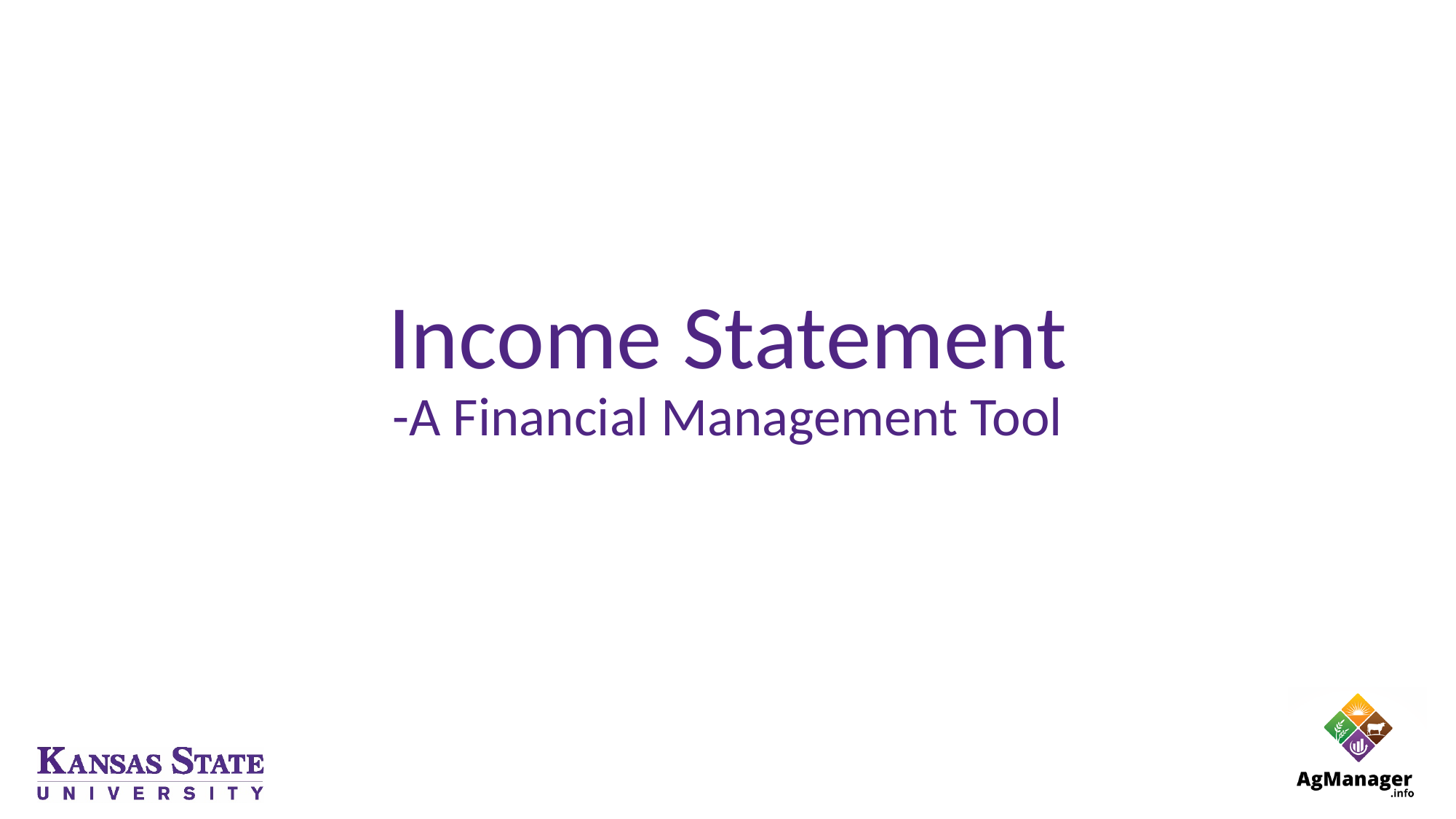

# Income Statement -A Financial Management Tool